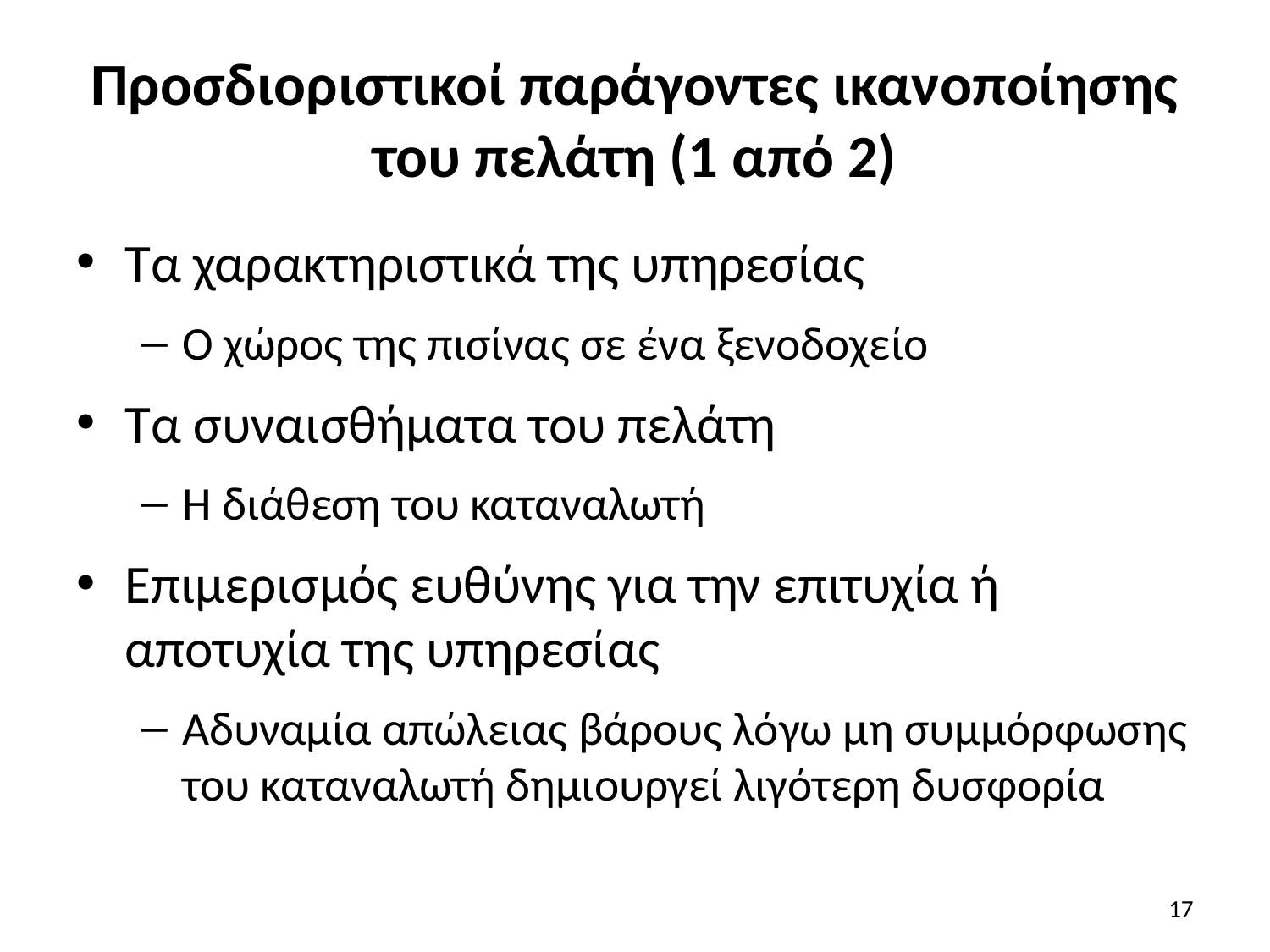

# Προσδιοριστικοί παράγοντες ικανοποίησης του πελάτη (1 από 2)
Τα χαρακτηριστικά της υπηρεσίας
Ο χώρος της πισίνας σε ένα ξενοδοχείο
Τα συναισθήματα του πελάτη
Η διάθεση του καταναλωτή
Επιμερισμός ευθύνης για την επιτυχία ή αποτυχία της υπηρεσίας
Αδυναμία απώλειας βάρους λόγω μη συμμόρφωσης του καταναλωτή δημιουργεί λιγότερη δυσφορία

17